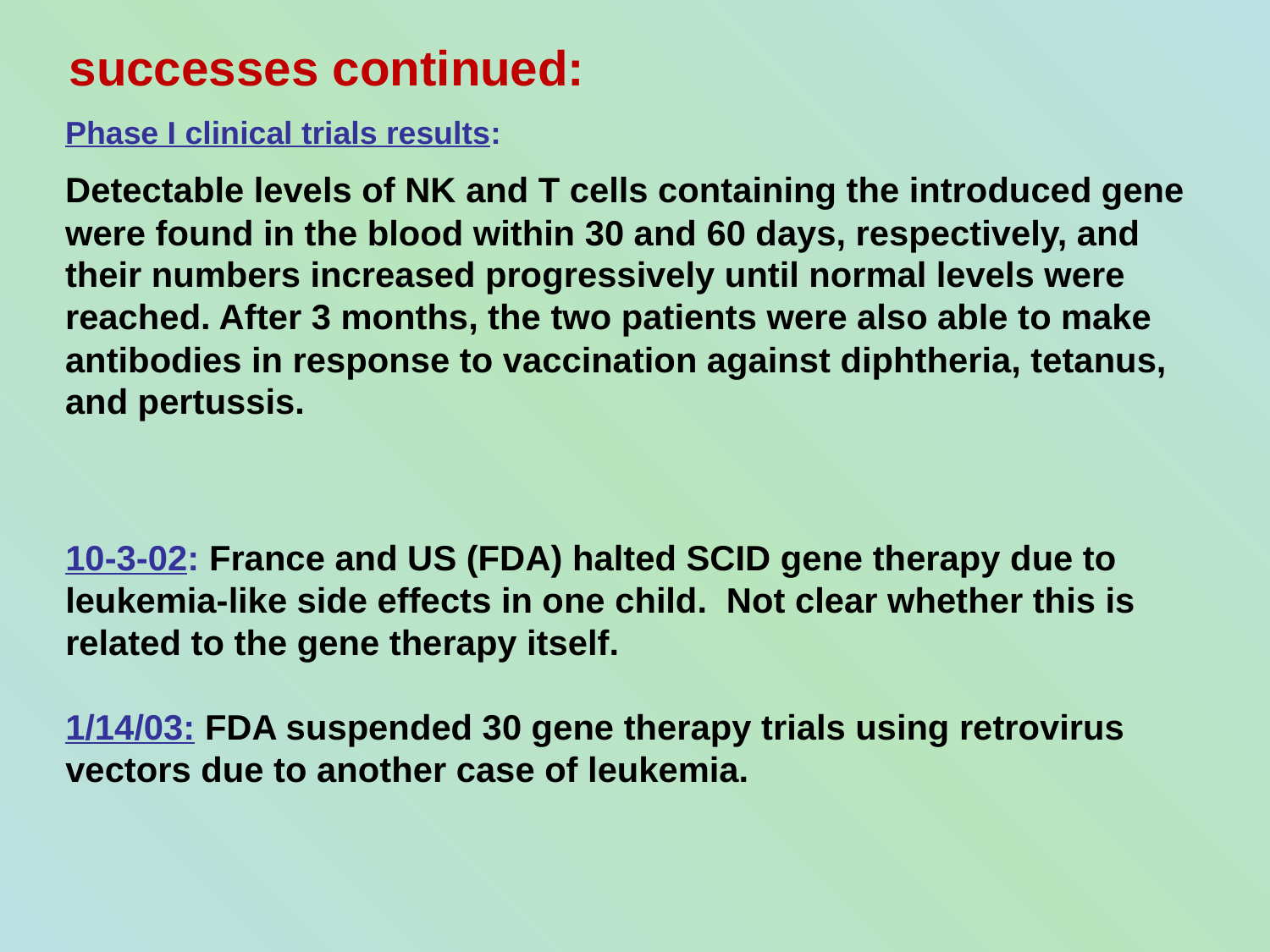

successes continued:
Phase I clinical trials results:
Detectable levels of NK and T cells containing the introduced gene were found in the blood within 30 and 60 days, respectively, and their numbers increased progressively until normal levels were reached. After 3 months, the two patients were also able to make antibodies in response to vaccination against diphtheria, tetanus, and pertussis.
10-3-02: France and US (FDA) halted SCID gene therapy due to leukemia-like side effects in one child.  Not clear whether this is related to the gene therapy itself.

1/14/03: FDA suspended 30 gene therapy trials using retrovirus vectors due to another case of leukemia.